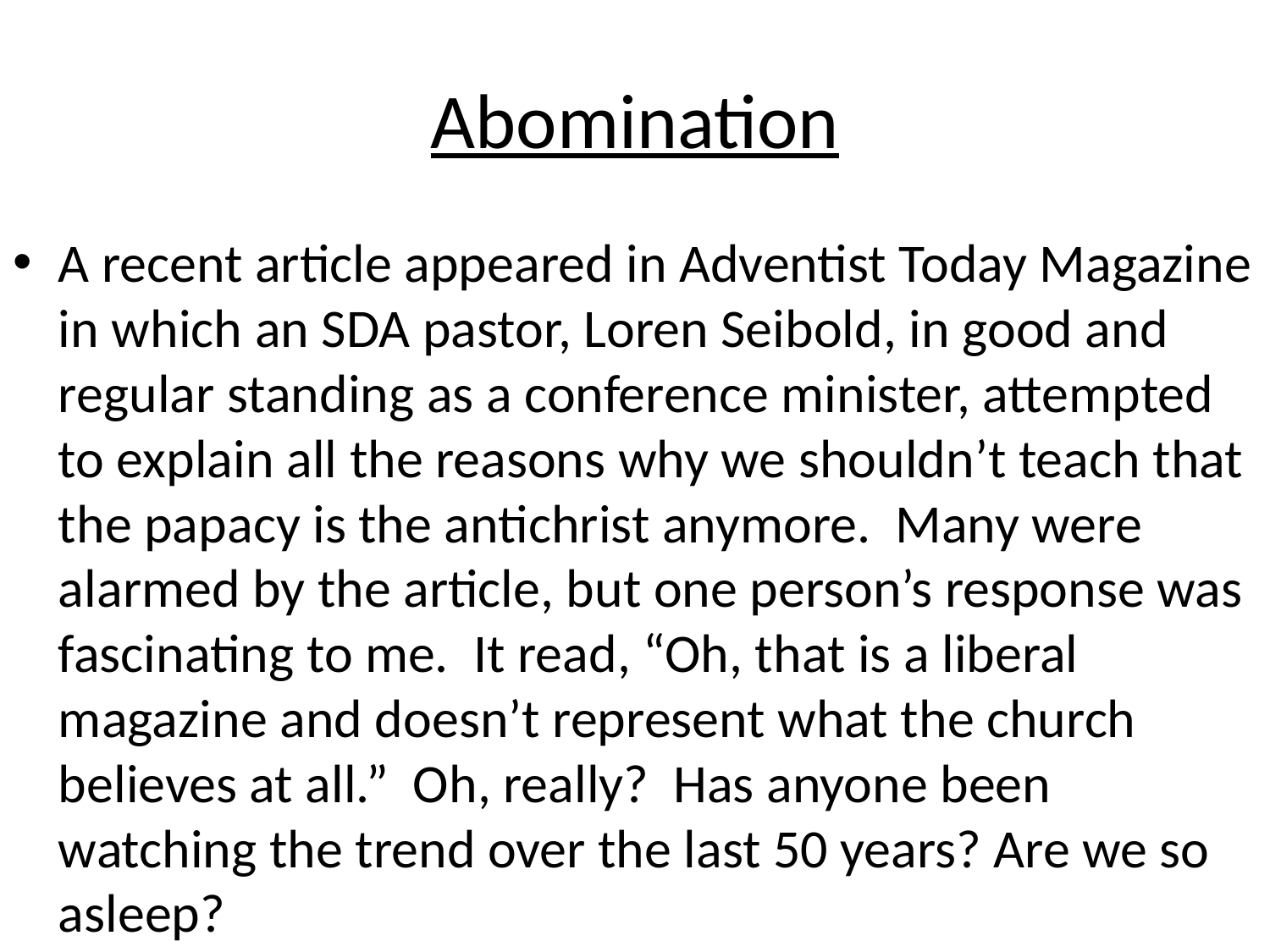

# Abomination
A recent article appeared in Adventist Today Magazine in which an SDA pastor, Loren Seibold, in good and regular standing as a conference minister, attempted to explain all the reasons why we shouldn’t teach that the papacy is the antichrist anymore.  Many were alarmed by the article, but one person’s response was fascinating to me.  It read, “Oh, that is a liberal magazine and doesn’t represent what the church believes at all.”  Oh, really?  Has anyone been watching the trend over the last 50 years? Are we so asleep?